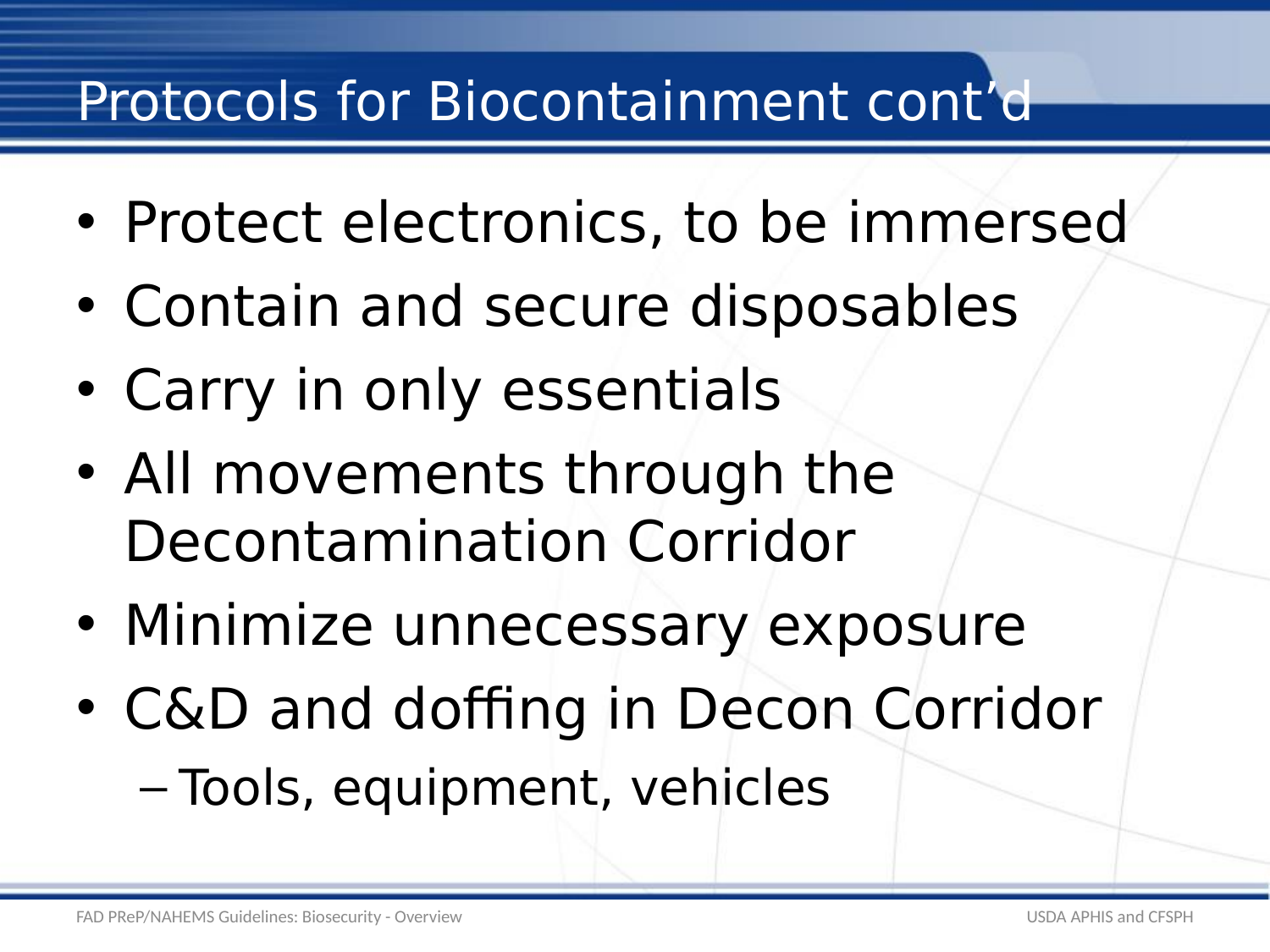

# Protocols for Biocontainment cont’d
Protect electronics, to be immersed
Contain and secure disposables
Carry in only essentials
All movements through the Decontamination Corridor
Minimize unnecessary exposure
C&D and doffing in Decon Corridor
Tools, equipment, vehicles
FAD PReP/NAHEMS Guidelines: Biosecurity - Overview
USDA APHIS and CFSPH